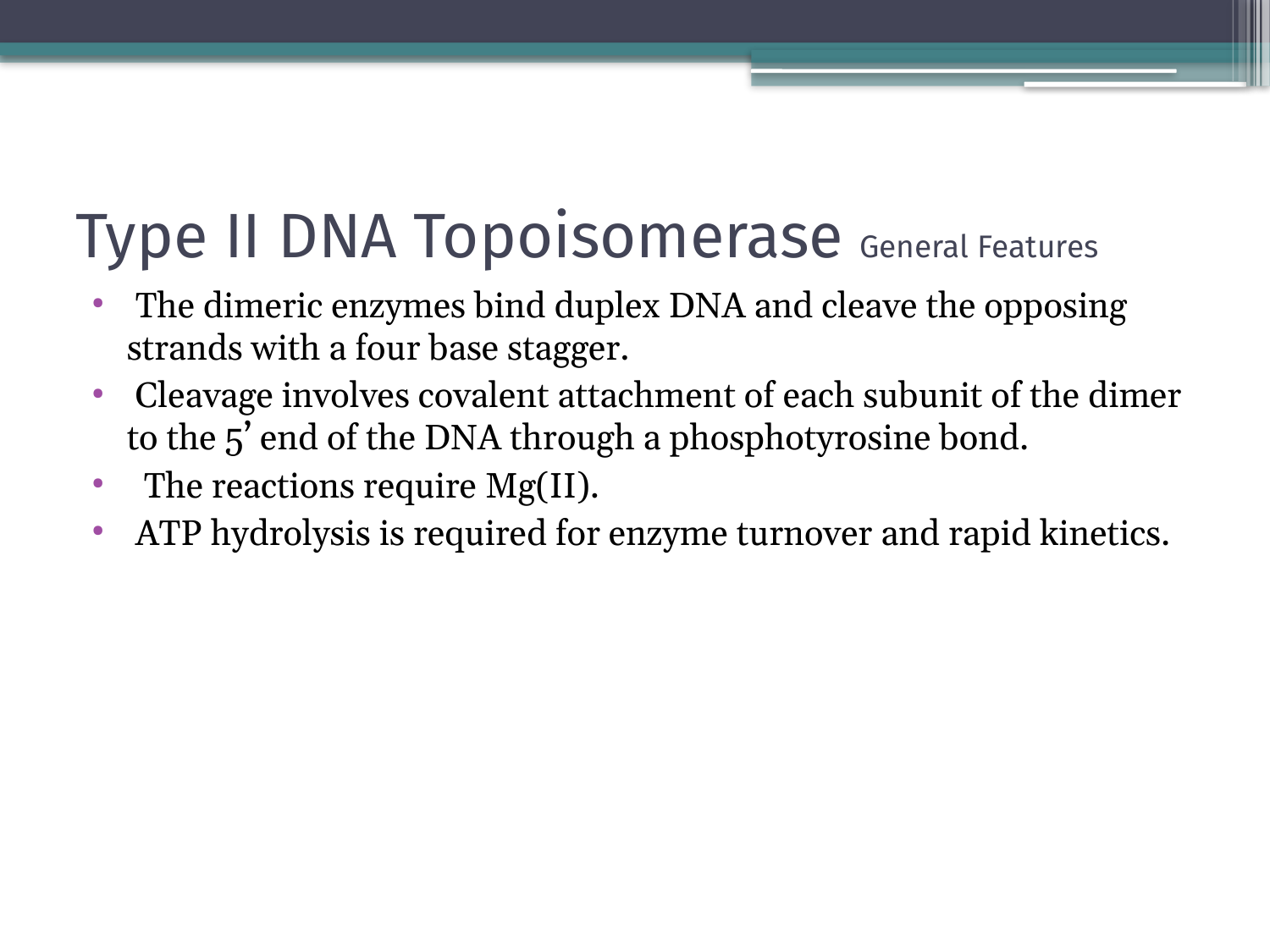

# Type II DNA Topoisomerase General Features
 The dimeric enzymes bind duplex DNA and cleave the opposing strands with a four base stagger.
 Cleavage involves covalent attachment of each subunit of the dimer to the 5’ end of the DNA through a phosphotyrosine bond.
  The reactions require Mg(II).
 ATP hydrolysis is required for enzyme turnover and rapid kinetics.